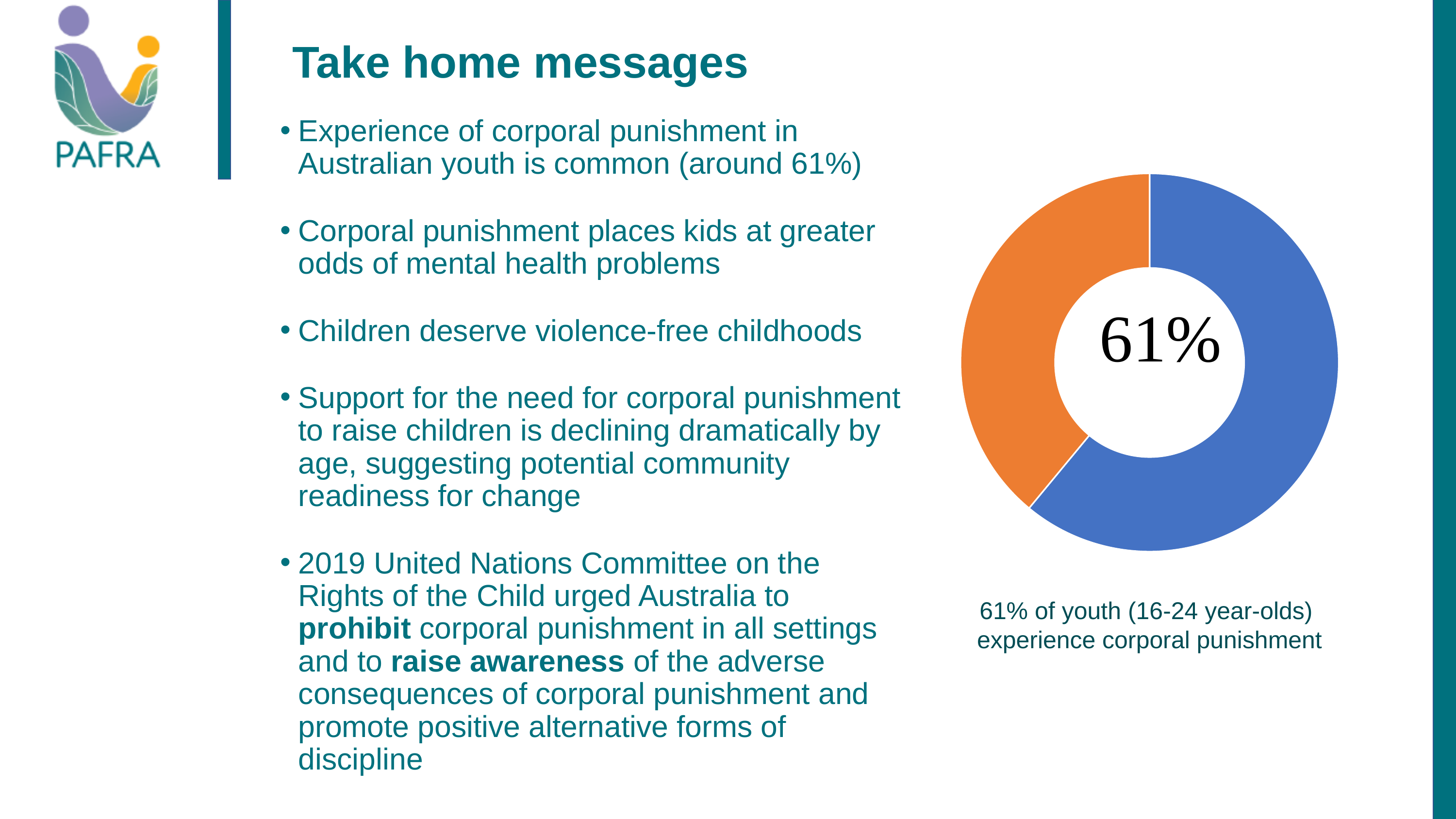

Take home messages
Experience of corporal punishment in Australian youth is common (around 61%)
Corporal punishment places kids at greater odds of mental health problems
Children deserve violence-free childhoods
Support for the need for corporal punishment to raise children is declining dramatically by age, suggesting potential community readiness for change
2019 United Nations Committee on the Rights of the Child urged Australia to prohibit corporal punishment in all settings and to raise awareness of the adverse consequences of corporal punishment and promote positive alternative forms of discipline

### Chart

| Category | Column2 |
|---|---|
| CP | 61.0 |
| No CP  | 39.0 |
61% of youth (16-24 year-olds)
experience corporal punishment